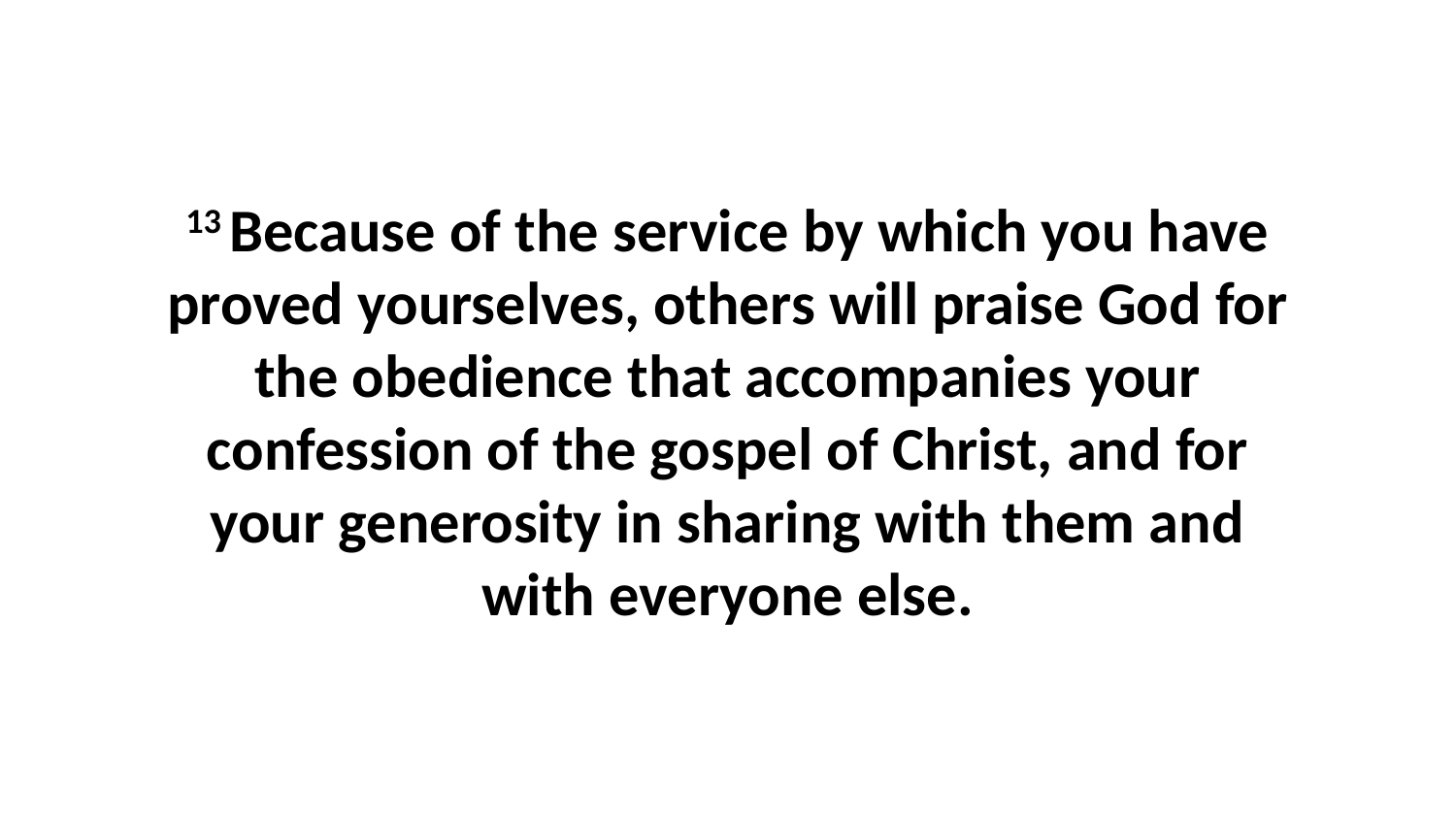

13 Because of the service by which you have proved yourselves, others will praise God for the obedience that accompanies your confession of the gospel of Christ, and for your generosity in sharing with them and with everyone else.